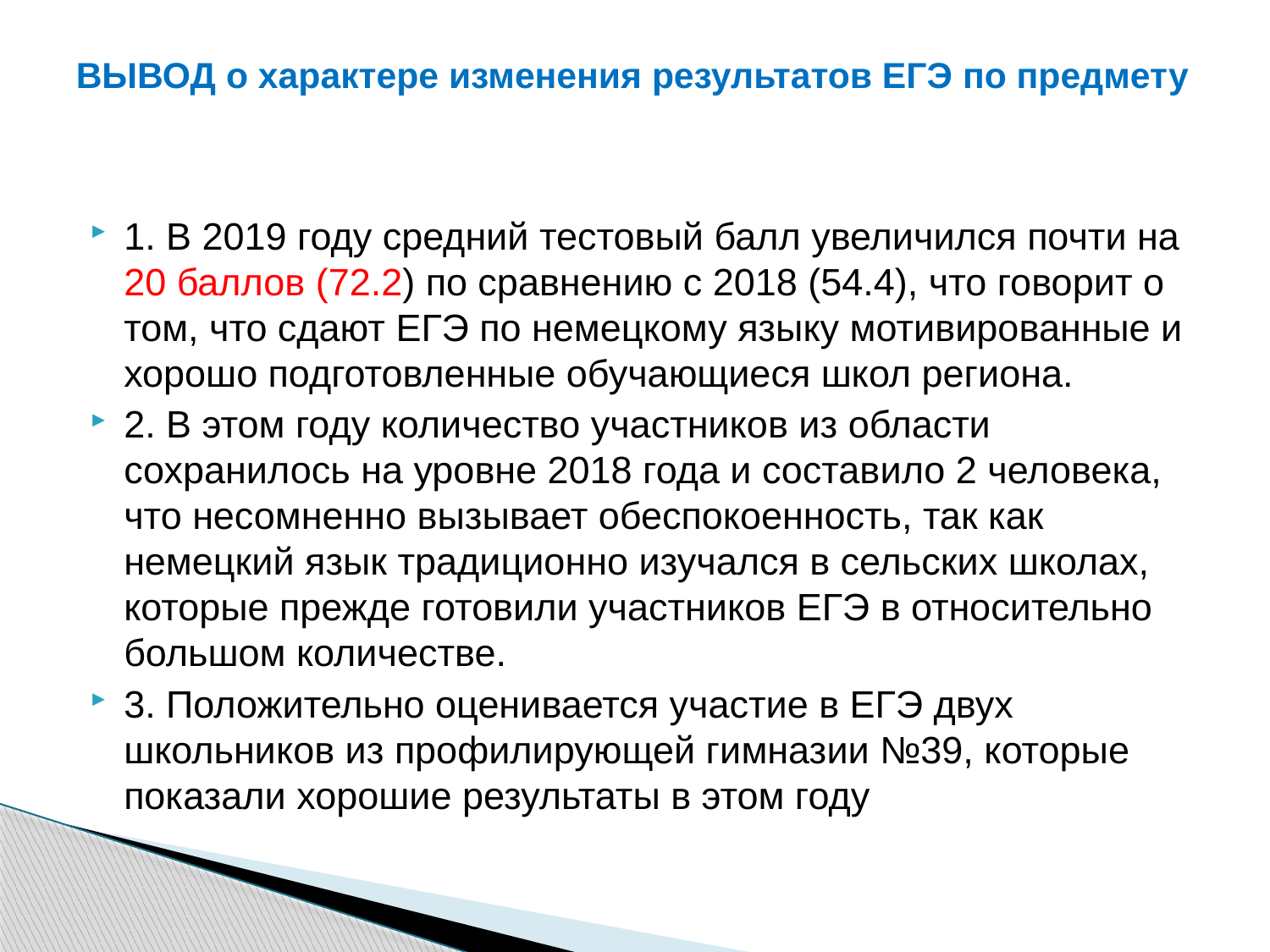

# ВЫВОД о характере изменения результатов ЕГЭ по предмету
1. В 2019 году средний тестовый балл увеличился почти на 20 баллов (72.2) по сравнению с 2018 (54.4), что говорит о том, что сдают ЕГЭ по немецкому языку мотивированные и хорошо подготовленные обучающиеся школ региона.
2. В этом году количество участников из области сохранилось на уровне 2018 года и составило 2 человека, что несомненно вызывает обеспокоенность, так как немецкий язык традиционно изучался в сельских школах, которые прежде готовили участников ЕГЭ в относительно большом количестве.
3. Положительно оценивается участие в ЕГЭ двух школьников из профилирующей гимназии №39, которые показали хорошие результаты в этом году